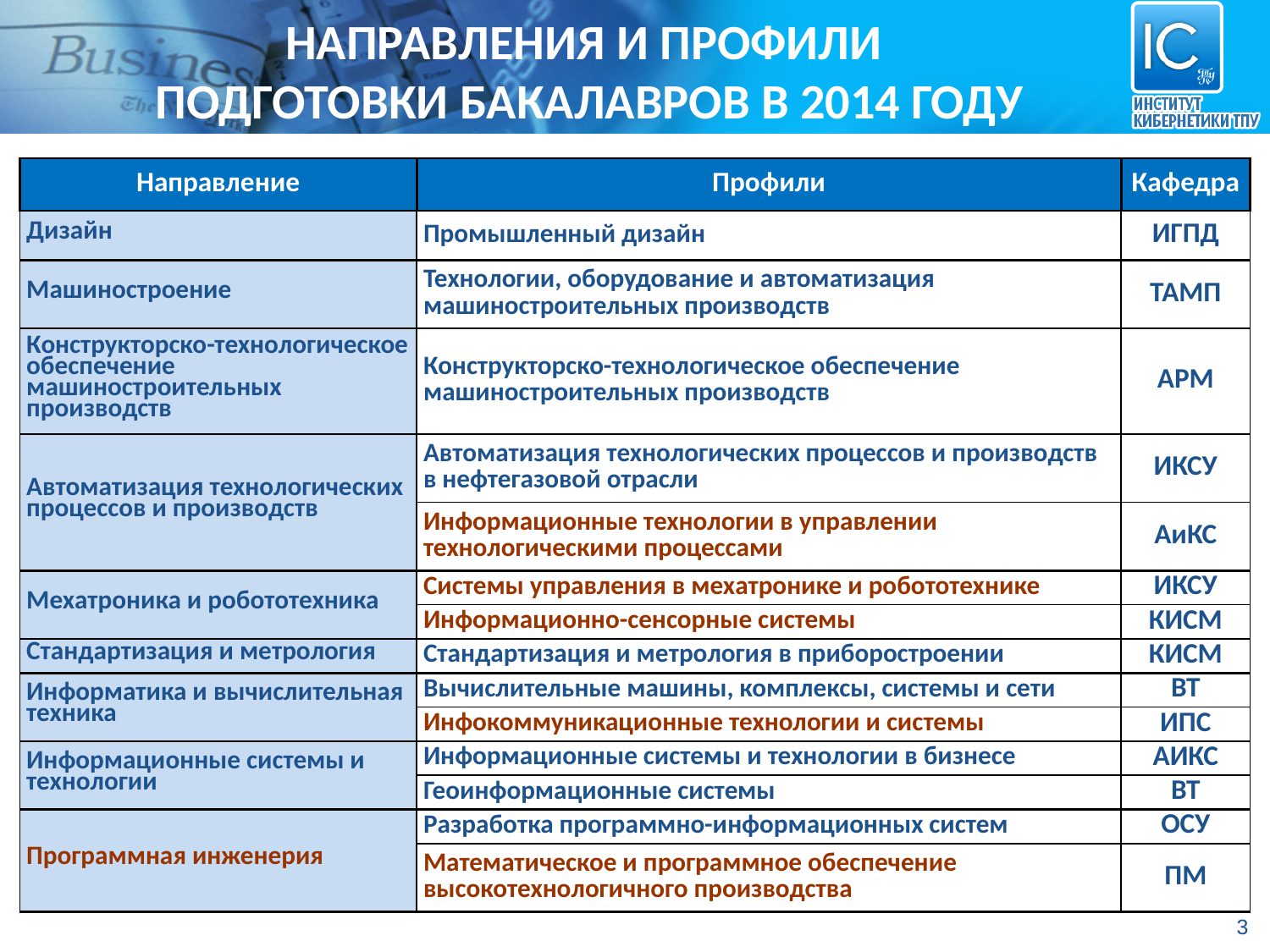

# НАПРАВЛЕНИЯ И ПРОФИЛИ ПОДГОТОВКИ БАКАЛАВРОВ В 2014 ГОДУ
| Направление | Профили | Кафедра |
| --- | --- | --- |
| Дизайн | Промышленный дизайн | ИГПД |
| Машиностроение | Технологии, оборудование и автоматизация машиностроительных производств | ТАМП |
| Конструкторско-технологическое обеспечение машиностроительных производств | Конструкторско-технологическое обеспечение машиностроительных производств | АРМ |
| Автоматизация технологических процессов и производств | Автоматизация технологических процессов и производств в нефтегазовой отрасли | ИКСУ |
|  | Информационные технологии в управлении технологическими процессами | АиКС |
| Мехатроника и робототехника | Системы управления в мехатронике и робототехнике | ИКСУ |
|  | Информационно-сенсорные системы | КИСМ |
| Стандартизация и метрология | Стандартизация и метрология в приборостроении | КИСМ |
| Информатика и вычислительная техника | Вычислительные машины, комплексы, системы и сети | ВТ |
|  | Инфокоммуникационные технологии и системы | ИПС |
| Информационные системы и технологии | Информационные системы и технологии в бизнесе | АИКС |
|  | Геоинформационные системы | ВТ |
| Программная инженерия | Разработка программно-информационных систем | ОСУ |
|  | Математическое и программное обеспечение высокотехнологичного производства | ПМ |
3